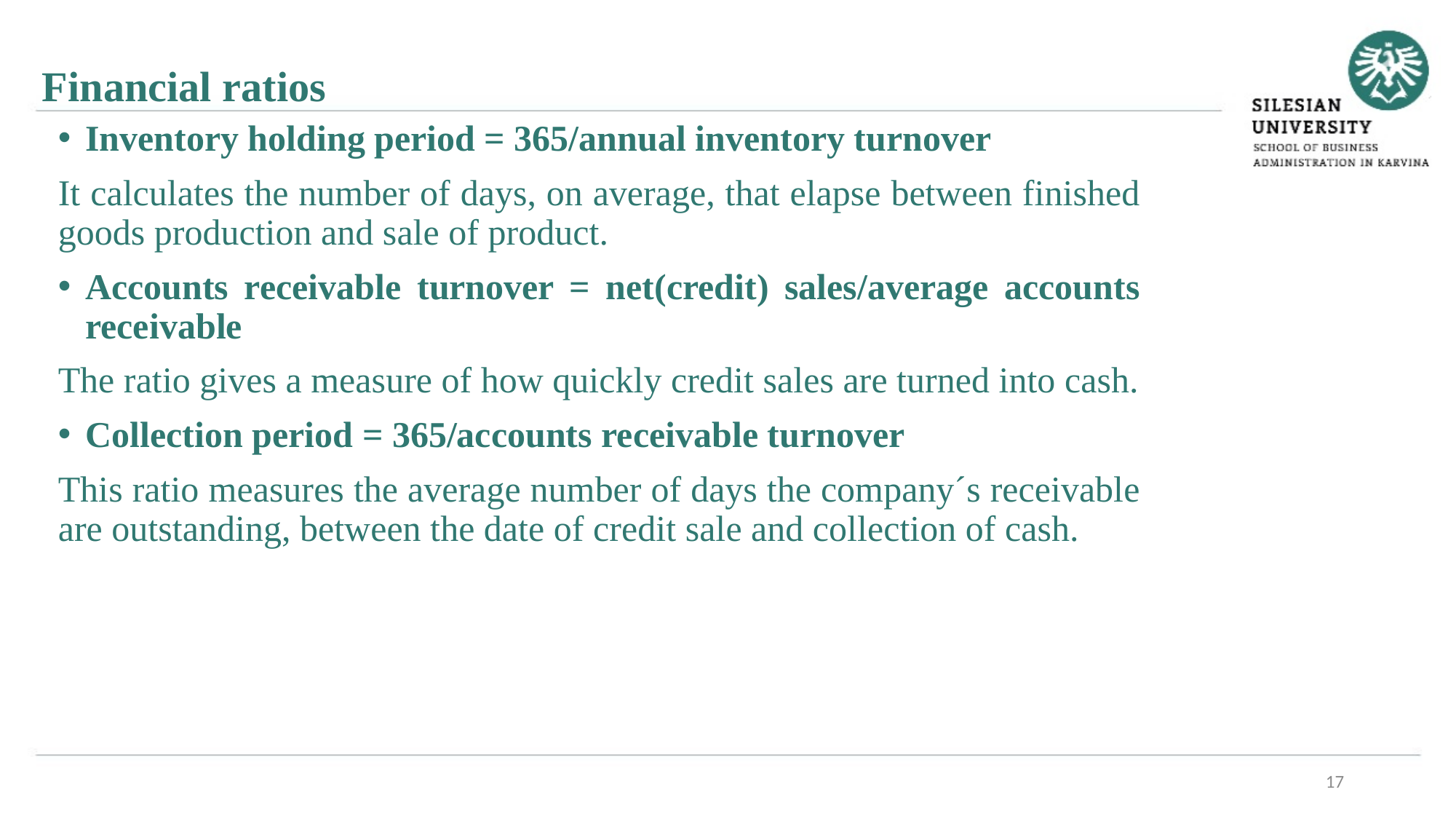

Financial ratios
Inventory holding period = 365/annual inventory turnover
It calculates the number of days, on average, that elapse between finished goods production and sale of product.
Accounts receivable turnover = net(credit) sales/average accounts receivable
The ratio gives a measure of how quickly credit sales are turned into cash.
Collection period = 365/accounts receivable turnover
This ratio measures the average number of days the company´s receivable are outstanding, between the date of credit sale and collection of cash.

17